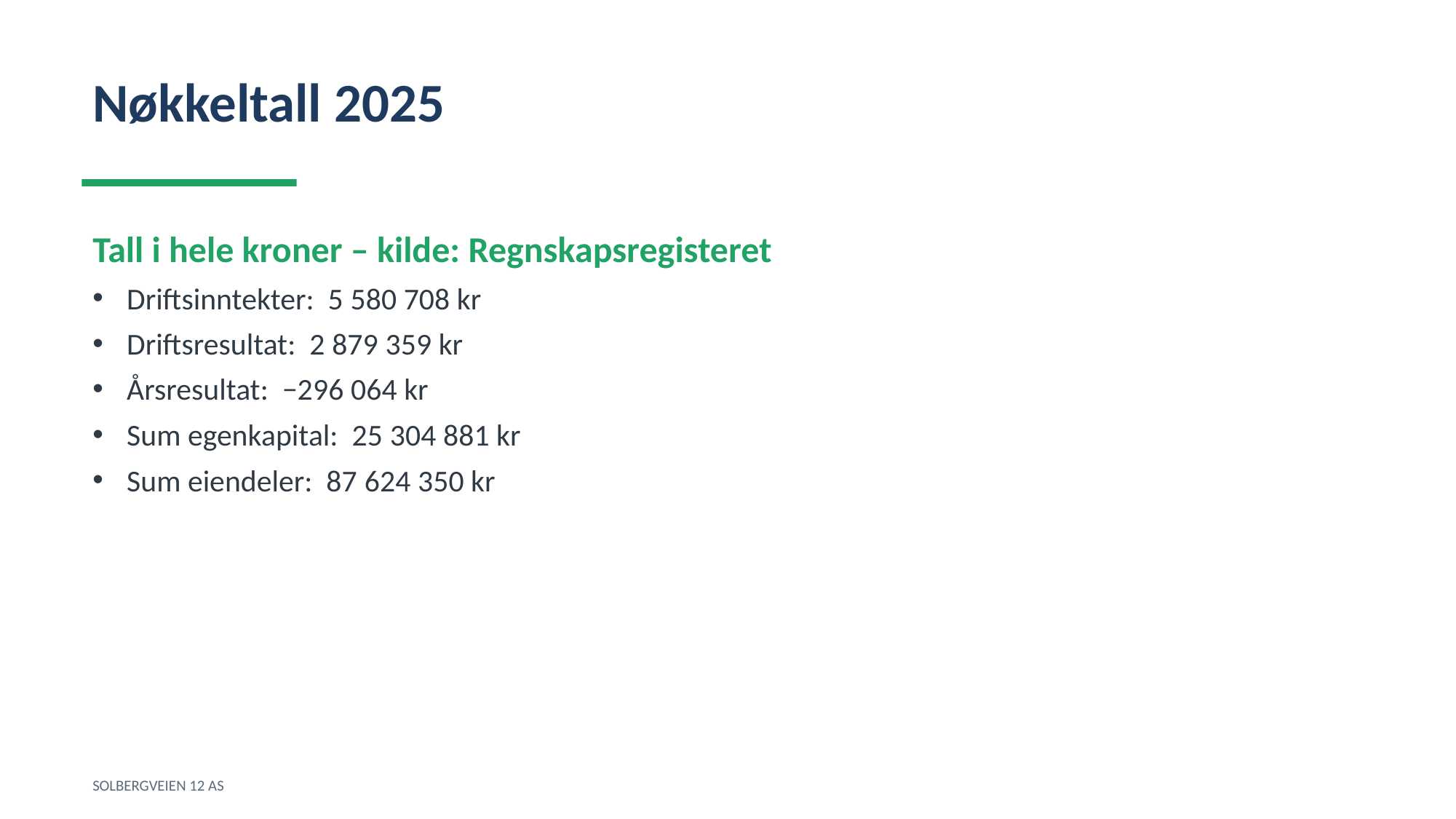

Nøkkeltall 2025

Tall i hele kroner – kilde: Regnskapsregisteret
Driftsinntekter:  5 580 708 kr
Driftsresultat:  2 879 359 kr
Årsresultat:  −296 064 kr
Sum egenkapital:  25 304 881 kr
Sum eiendeler:  87 624 350 kr
SOLBERGVEIEN 12 AS